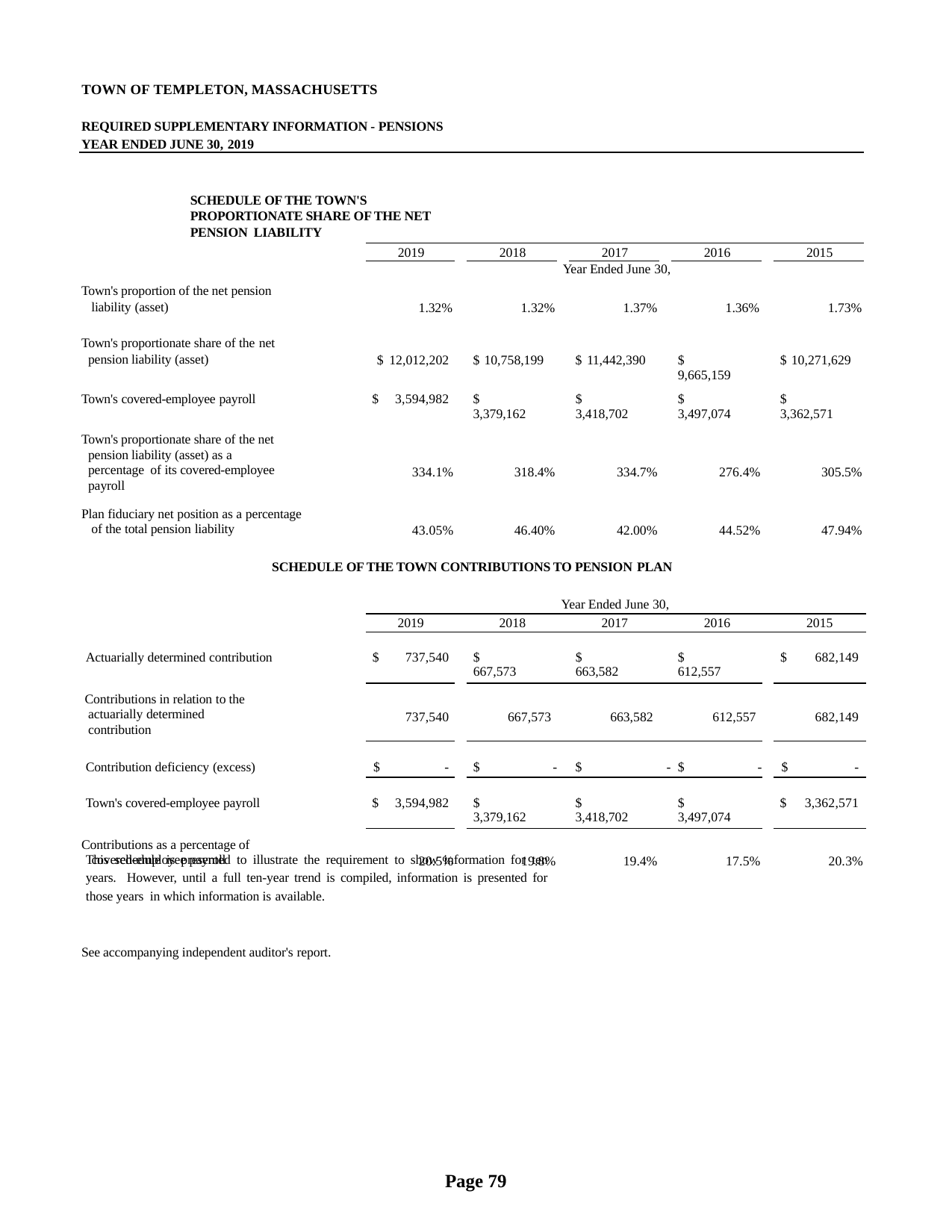

TOWN OF TEMPLETON, MASSACHUSETTS

REQUIRED SUPPLEMENTARY INFORMATION - PENSIONS  YEAR ENDED JUNE 30, 2019

SCHEDULE OF THE TOWN'S PROPORTIONATE SHARE OF THE NET PENSION LIABILITY

Year Ended June 30,

2019
2018
2017
2016
2015

Town's proportion of the net pension  liability (asset)
1.32%
1.32%
1.37%
1.36%
1.73%
Town's proportionate share of the net
| pension liability (asset) | $ 12,012,202 | $ 10,758,199 |  | $ 11,442,390 | $ 9,665,159 | $ 10,271,629 |  |
| --- | --- | --- | --- | --- | --- | --- | --- |
| Town's covered-employee payroll | $ 3,594,982 | $ 3,379,162 |  | $ 3,418,702 | $ 3,497,074 | $ 3,362,571 |  |
| Town's proportionate share of the net pension liability (asset) as a percentage of its covered-employee payroll | 334.1% | 318.4% |  | 334.7% | 276.4% | 305.5% |  |
| Plan fiduciary net position as a percentage of the total pension liability | 43.05% | 46.40% |  | 42.00% | 44.52% | 47.94% |  |
| SCHEDULE OF THE TOWN CONTRIBUTIONS TO PENSION PLAN |  |  |  |  |  |  |  |
|  |  |  |  | Year Ended June 30, |  |  |  |
|  | 2019 |  | 2018 | 2017 | 2016 |  | 2015 |
| Actuarially determined contribution | $ 737,540 |  | $ 667,573 | $ 663,582 | $ 612,557 |  | $ 682,149 |
| Contributions in relation to the actuarially determined contribution | 737,540 |  | 667,573 | 663,582 | 612,557 |  | 682,149 |
| Contribution deficiency (excess) | $ - |  | $ - | $ - | $ - |  | $ - |
| Town's covered-employee payroll | $ 3,594,982 |  | $ 3,379,162 | $ 3,418,702 | $ 3,497,074 |  | $ 3,362,571 |
| Contributions as a percentage of covered-employee payroll | 20.5% |  | 19.8% | 19.4% | 17.5% |  | 20.3% |
This schedule is presented to illustrate the requirement to show information for ten years.  However, until a full ten-year trend is compiled, information is presented for those years  in which information is available.

See accompanying independent auditor's report.
Page 79